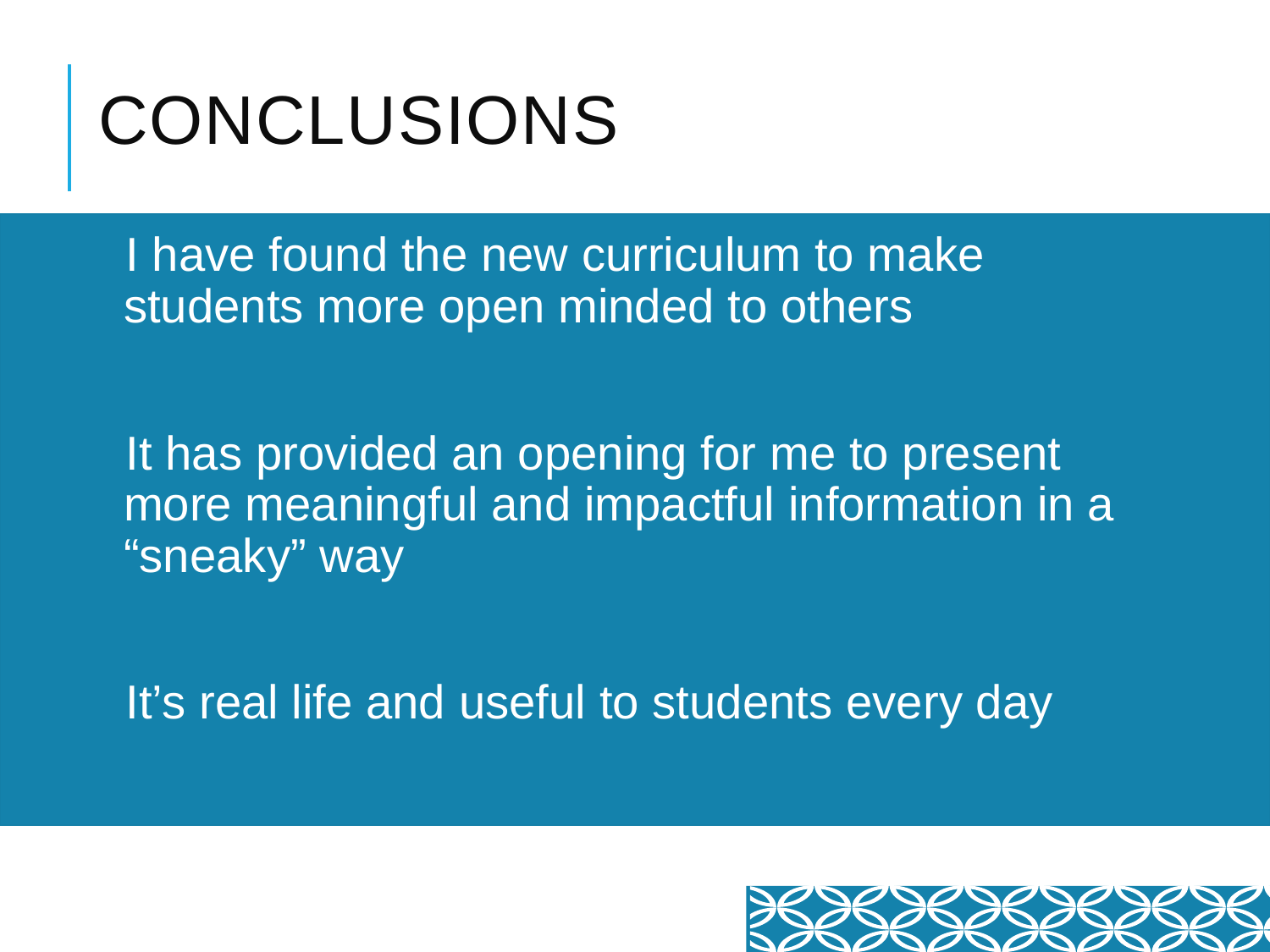

# conclusions

I have found the new curriculum to make students more open minded to others

It has provided an opening for me to present more meaningful and impactful information in a “sneaky” way

It’s real life and useful to students every day